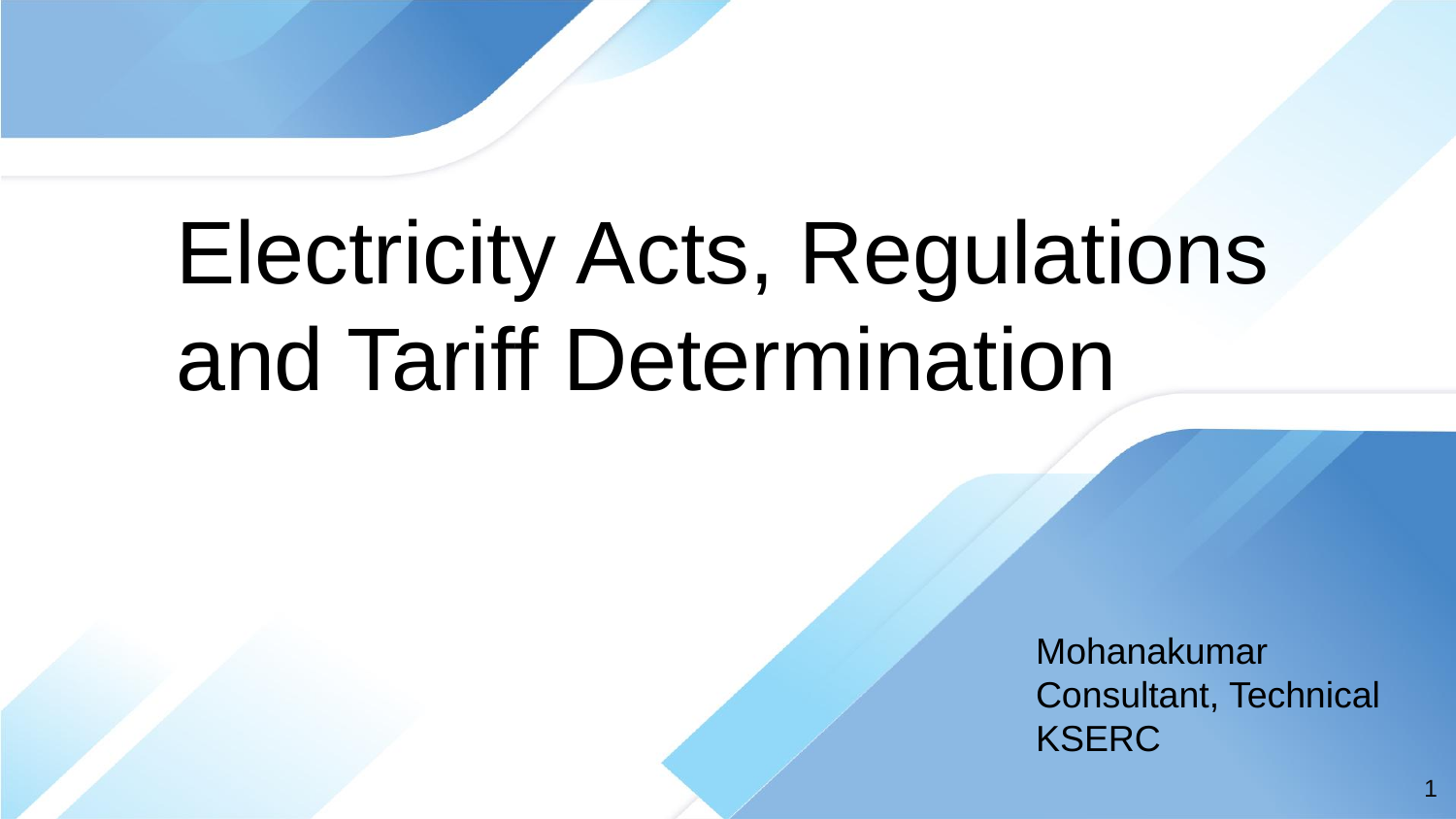

Electricity Acts, Regulations and Tariff Determination
Mohanakumar
Consultant, Technical
KSERC
1